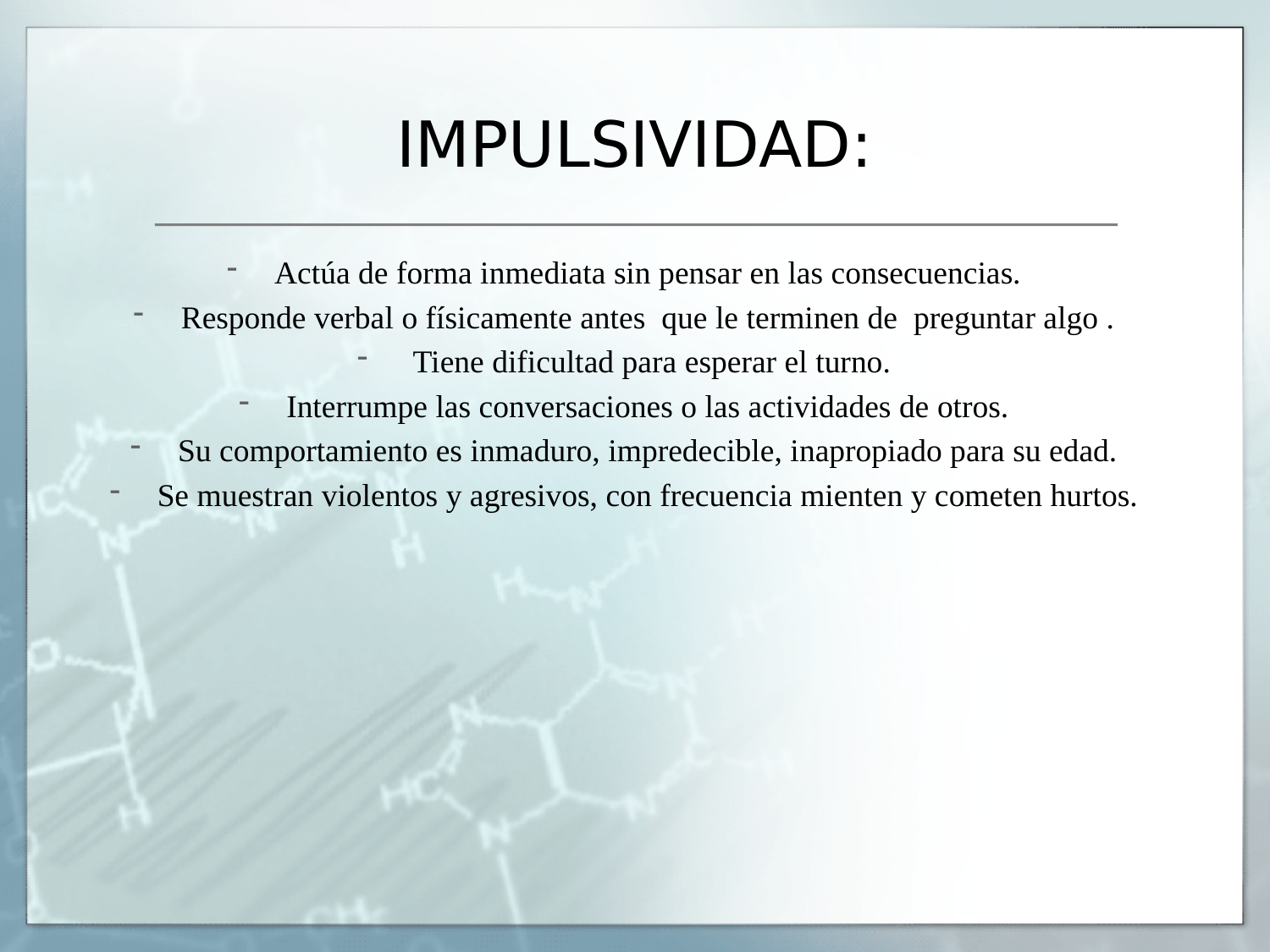

# IMPULSIVIDAD:
Actúa de forma inmediata sin pensar en las consecuencias.
Responde verbal o físicamente antes  que le terminen de  preguntar algo .
 Tiene dificultad para esperar el turno.
Interrumpe las conversaciones o las actividades de otros.
Su comportamiento es inmaduro, impredecible, inapropiado para su edad.
Se muestran violentos y agresivos, con frecuencia mienten y cometen hurtos.